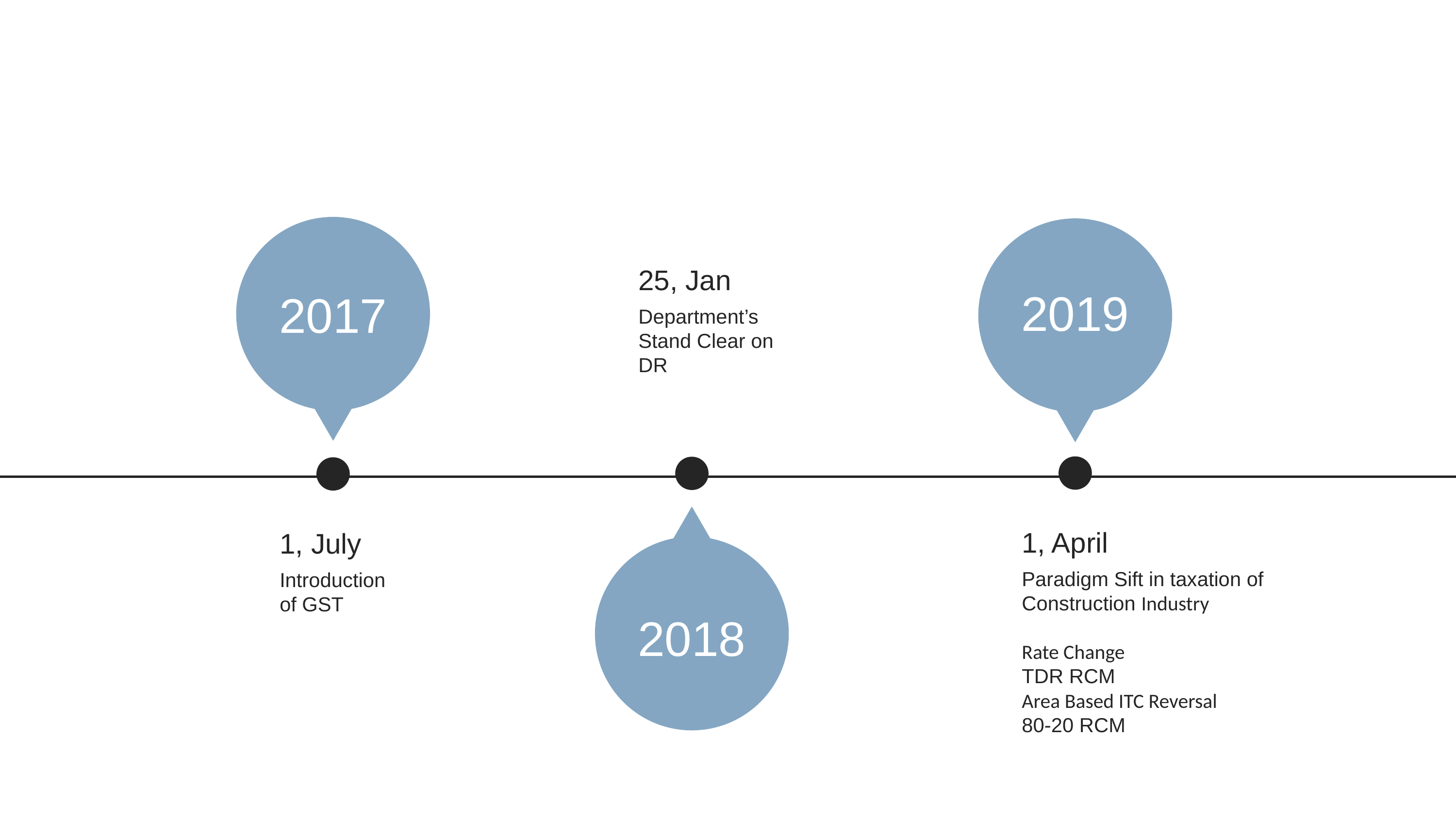

#

25, Jan
2019
2017
Department’s Stand Clear on DR

1, April
1, July
Paradigm Sift in taxation of Construction Industry

Rate Change
TDR RCM
Area Based ITC Reversal
80-20 RCM
Introduction of GST
2018